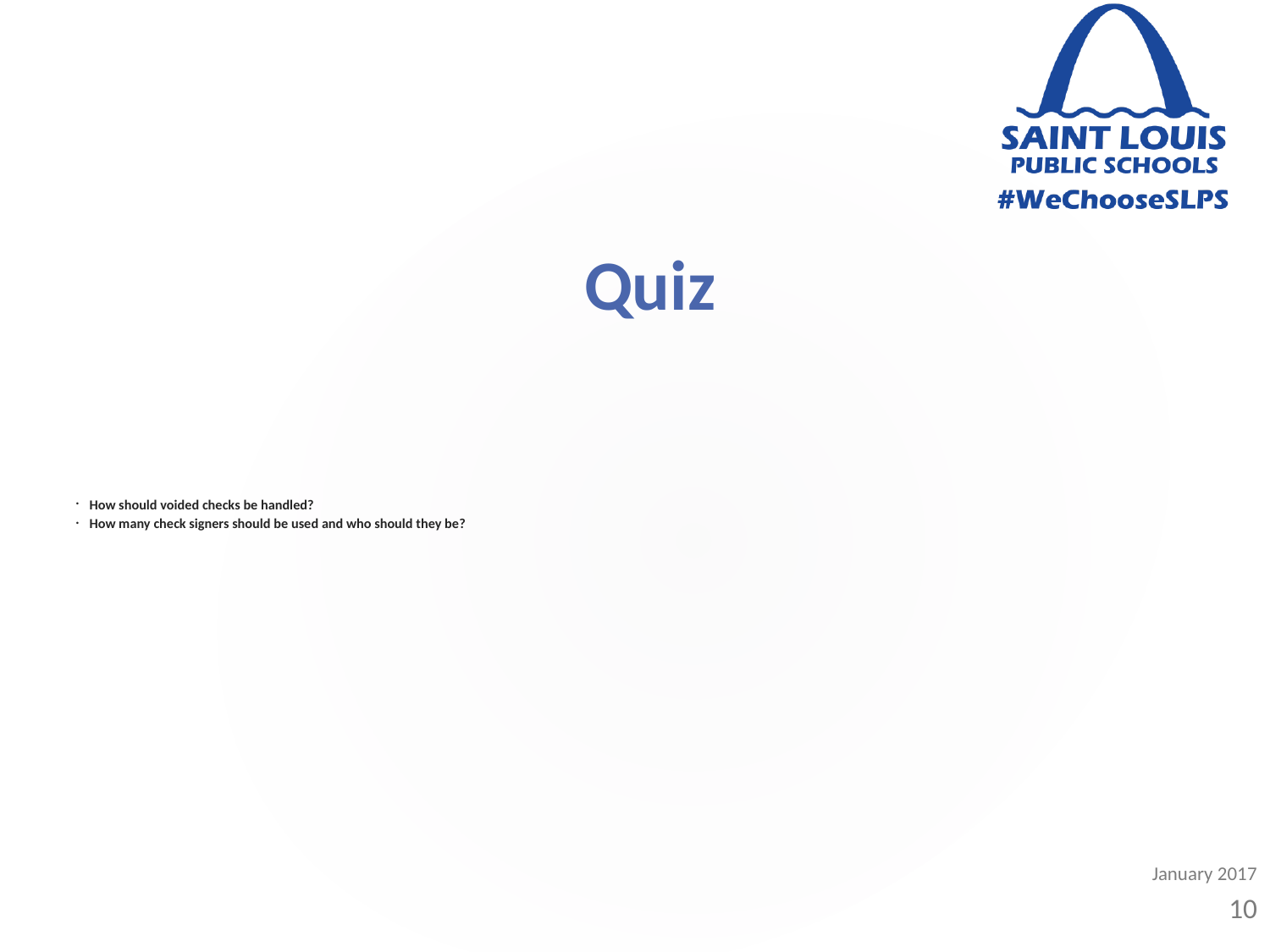

Quiz

How should voided checks be handled?
How many check signers should be used and who should they be?

January 2017
10